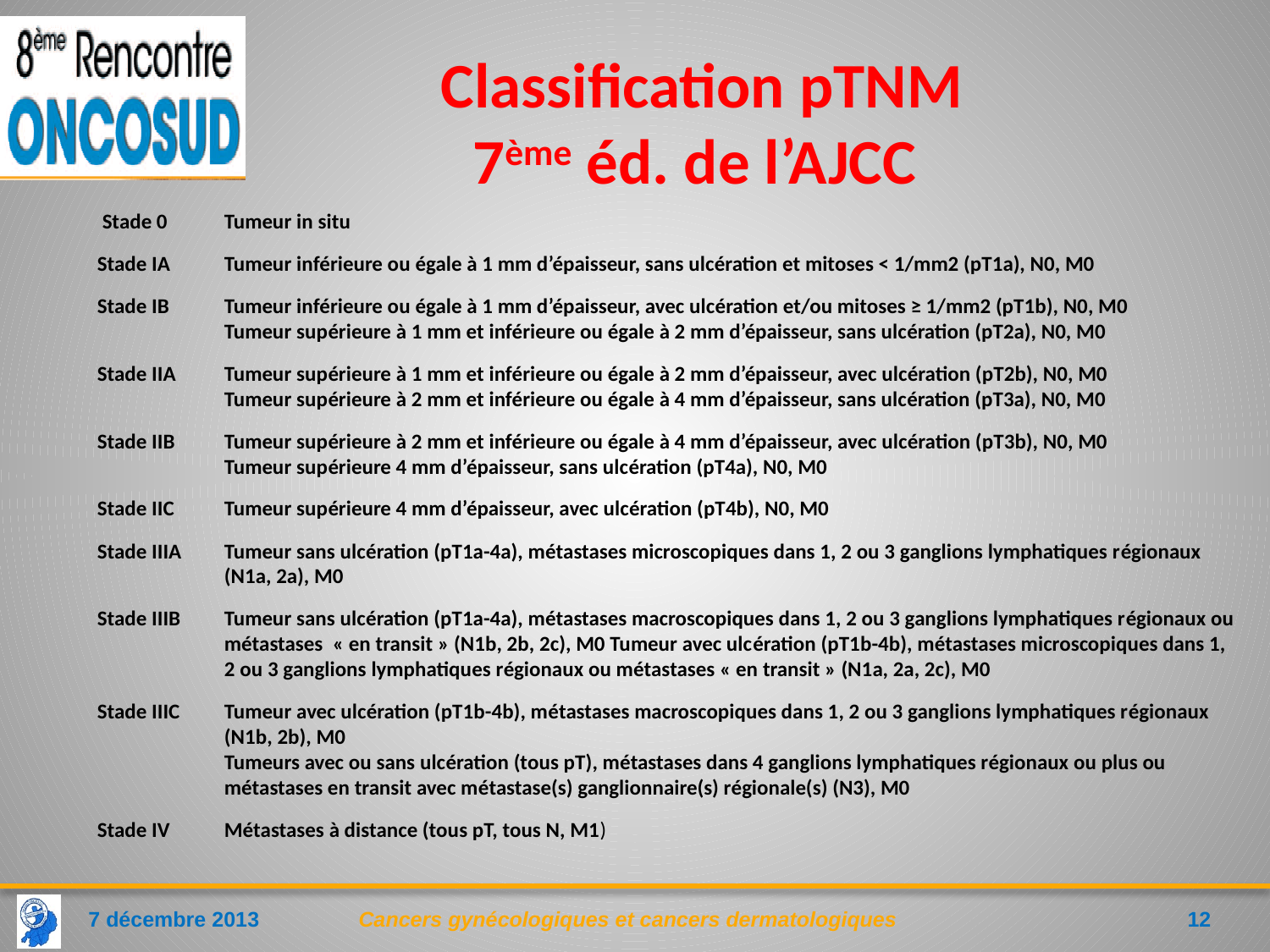

# Classification pTNM 7ème éd. de l’AJCC
 Stade 0      	Tumeur in situ

Stade IA   	Tumeur inférieure ou égale à 1 mm d’épaisseur, sans ulcération et mitoses < 1/mm2 (pT1a), N0, M0

Stade IB   	Tumeur inférieure ou égale à 1 mm d’épaisseur, avec ulcération et/ou mitoses ≥ 1/mm2 (pT1b), N0, M0
                 	Tumeur supérieure à 1 mm et inférieure ou égale à 2 mm d’épaisseur, sans ulcération (pT2a), N0, M0

Stade IIA  	Tumeur supérieure à 1 mm et inférieure ou égale à 2 mm d’épaisseur, avec ulcération (pT2b), N0, M0
                 	Tumeur supérieure à 2 mm et inférieure ou égale à 4 mm d’épaisseur, sans ulcération (pT3a), N0, M0

Stade IIB  	Tumeur supérieure à 2 mm et inférieure ou égale à 4 mm d’épaisseur, avec ulcération (pT3b), N0, M0
                  	Tumeur supérieure 4 mm d’épaisseur, sans ulcération (pT4a), N0, M0

Stade IIC   	Tumeur supérieure 4 mm d’épaisseur, avec ulcération (pT4b), N0, M0

Stade IIIA 	Tumeur sans ulcération (pT1a-4a), métastases microscopiques dans 1, 2 ou 3 ganglions lymphatiques régionaux 	(N1a, 2a), M0

Stade IIIB  	Tumeur sans ulcération (pT1a-4a), métastases macroscopiques dans 1, 2 ou 3 ganglions lymphatiques régionaux ou 	métastases  « en transit » (N1b, 2b, 2c), M0 Tumeur avec ulcération (pT1b-4b), métastases microscopiques dans 1, 	2 ou 3 ganglions lymphatiques régionaux ou métastases « en transit » (N1a, 2a, 2c), M0

Stade IIIC  	Tumeur avec ulcération (pT1b-4b), métastases macroscopiques dans 1, 2 ou 3 ganglions lymphatiques régionaux 	(N1b, 2b), M0
	Tumeurs avec ou sans ulcération (tous pT), métastases dans 4 ganglions lymphatiques régionaux ou plus ou 	métastases en transit avec métastase(s) ganglionnaire(s) régionale(s) (N3), M0

Stade IV 	Métastases à distance (tous pT, tous N, M1)